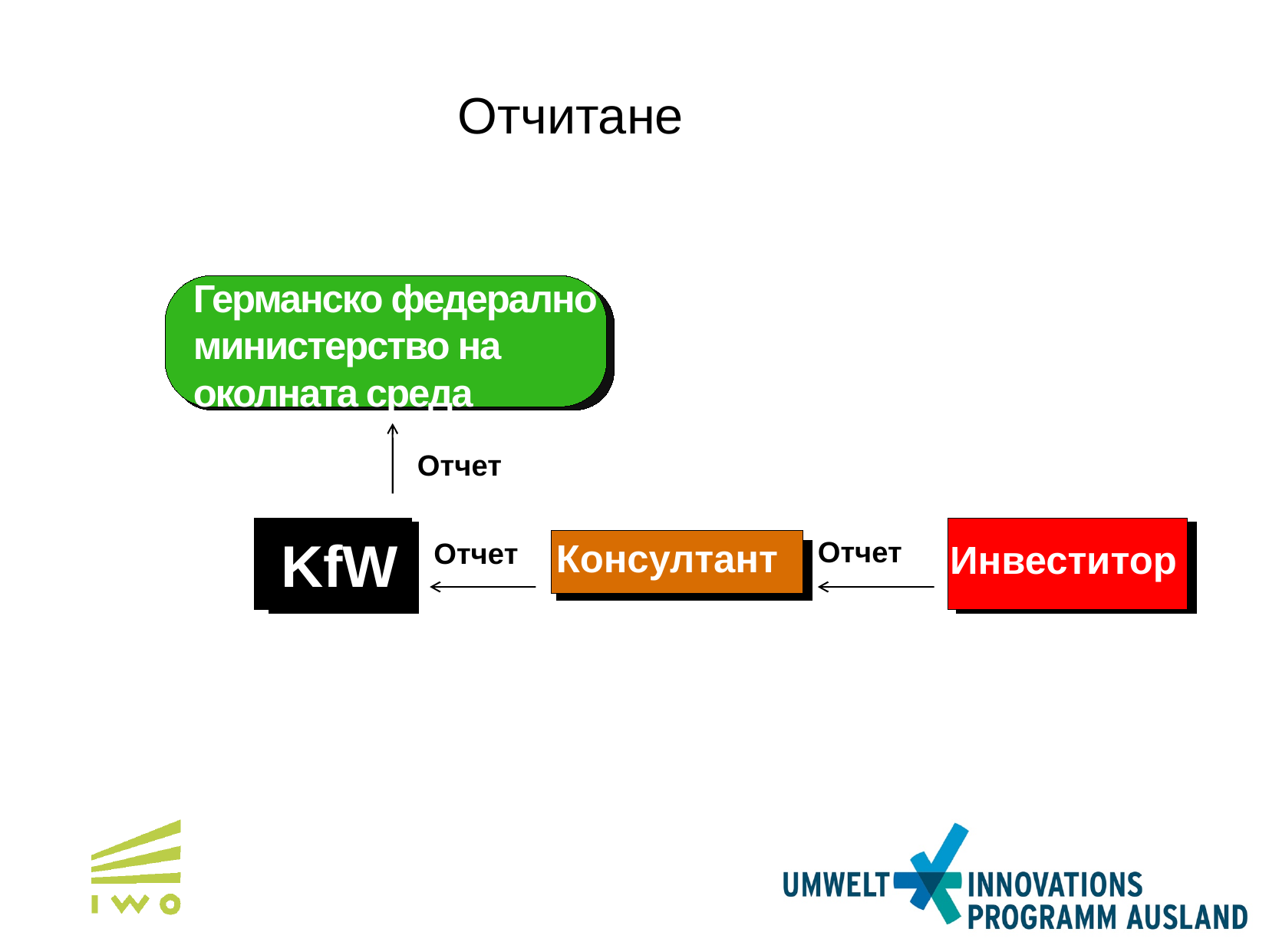

Отчитане
Германско федерално министерство на околната среда

Отчет

KfW

Консултант
Отчет
Отчет
Инвеститор